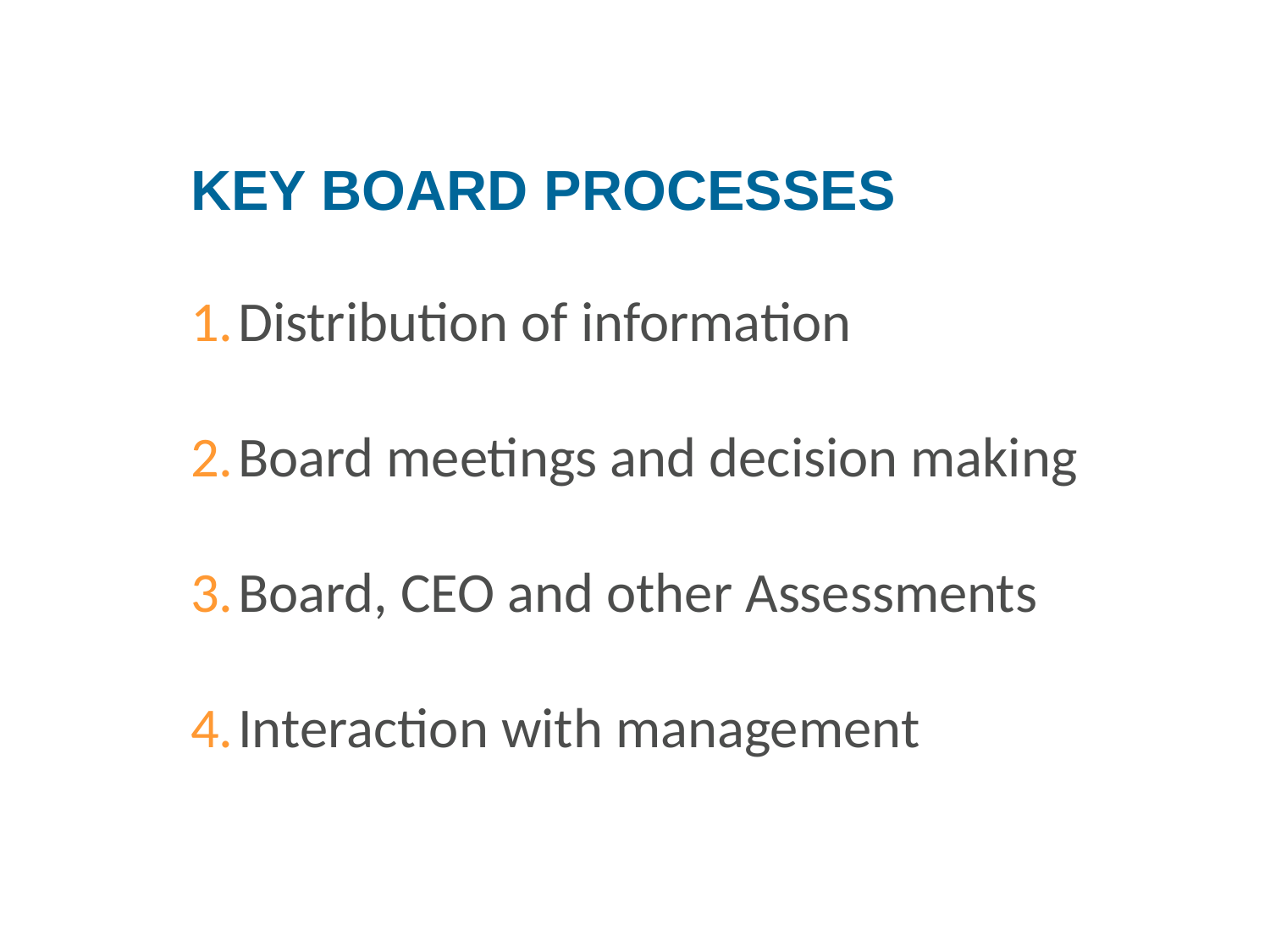

KEY BOARD PROCESSES
Distribution of information

Board meetings and decision making

Board, CEO and other Assessments

Interaction with management